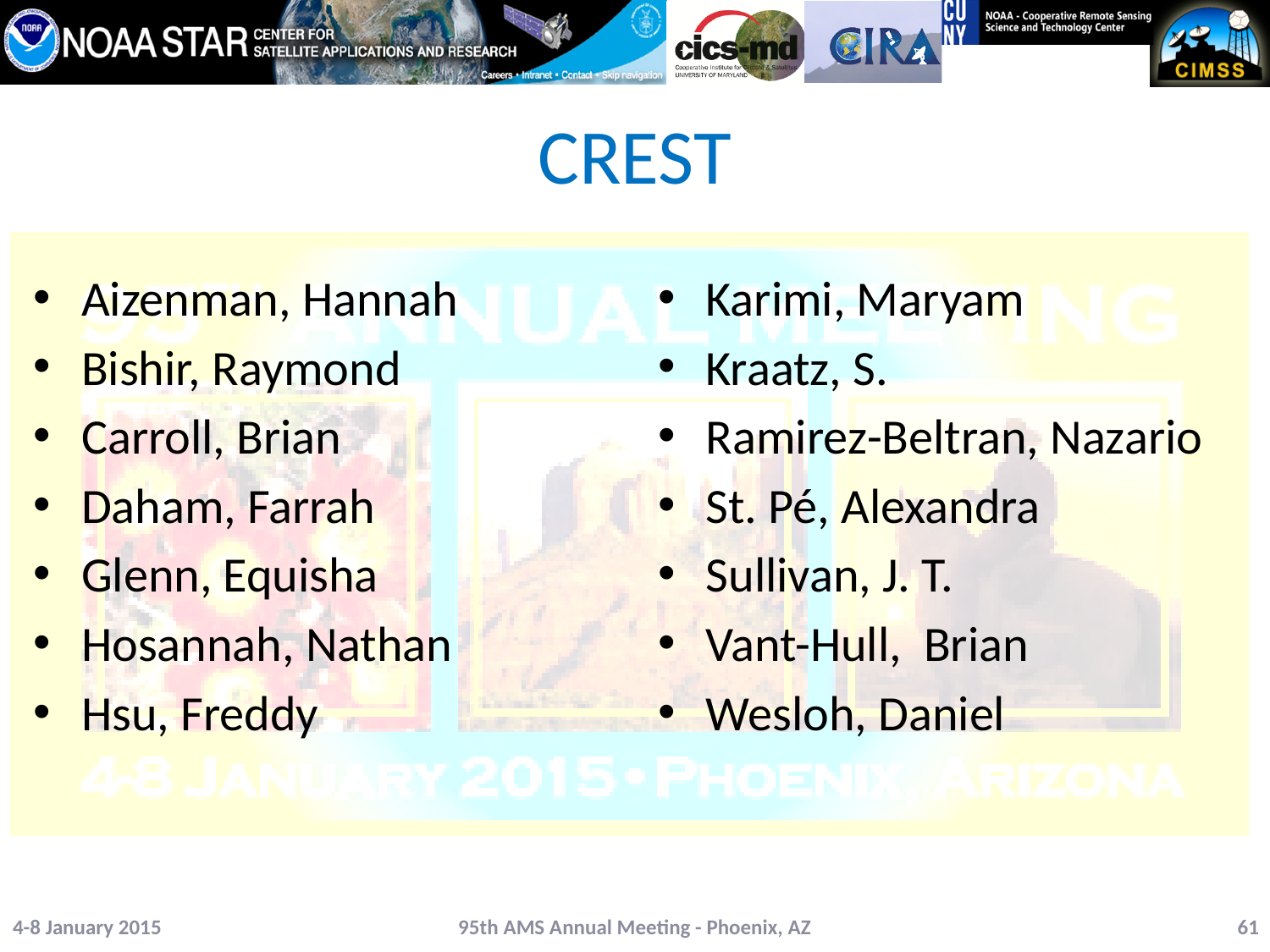

# CREST
Aizenman, Hannah
Bishir, Raymond
Carroll, Brian
Daham, Farrah
Glenn, Equisha
Hosannah, Nathan
Hsu, Freddy

Karimi, Maryam
Kraatz, S.
Ramirez-Beltran, Nazario
St. Pé, Alexandra
Sullivan, J. T.
Vant-Hull,  Brian
Wesloh, Daniel
4-8 January 2015
95th AMS Annual Meeting - Phoenix, AZ
61